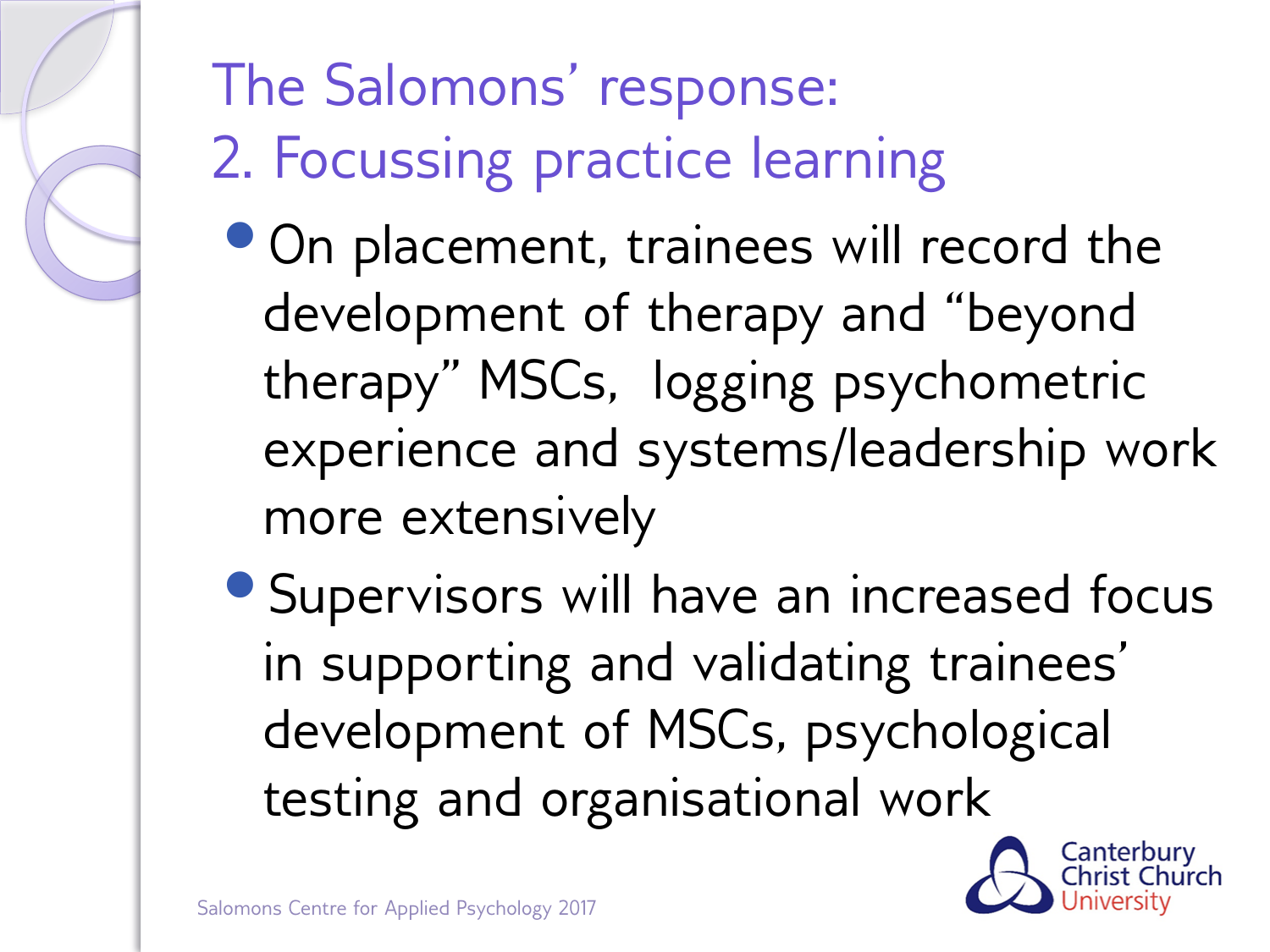

# The Salomons’ response: 2. Focussing practice learning
On placement, trainees will record the development of therapy and “beyond therapy” MSCs,  logging psychometric experience and systems/leadership work more extensively
Supervisors will have an increased focus in supporting and validating trainees’ development of MSCs, psychological testing and organisational work